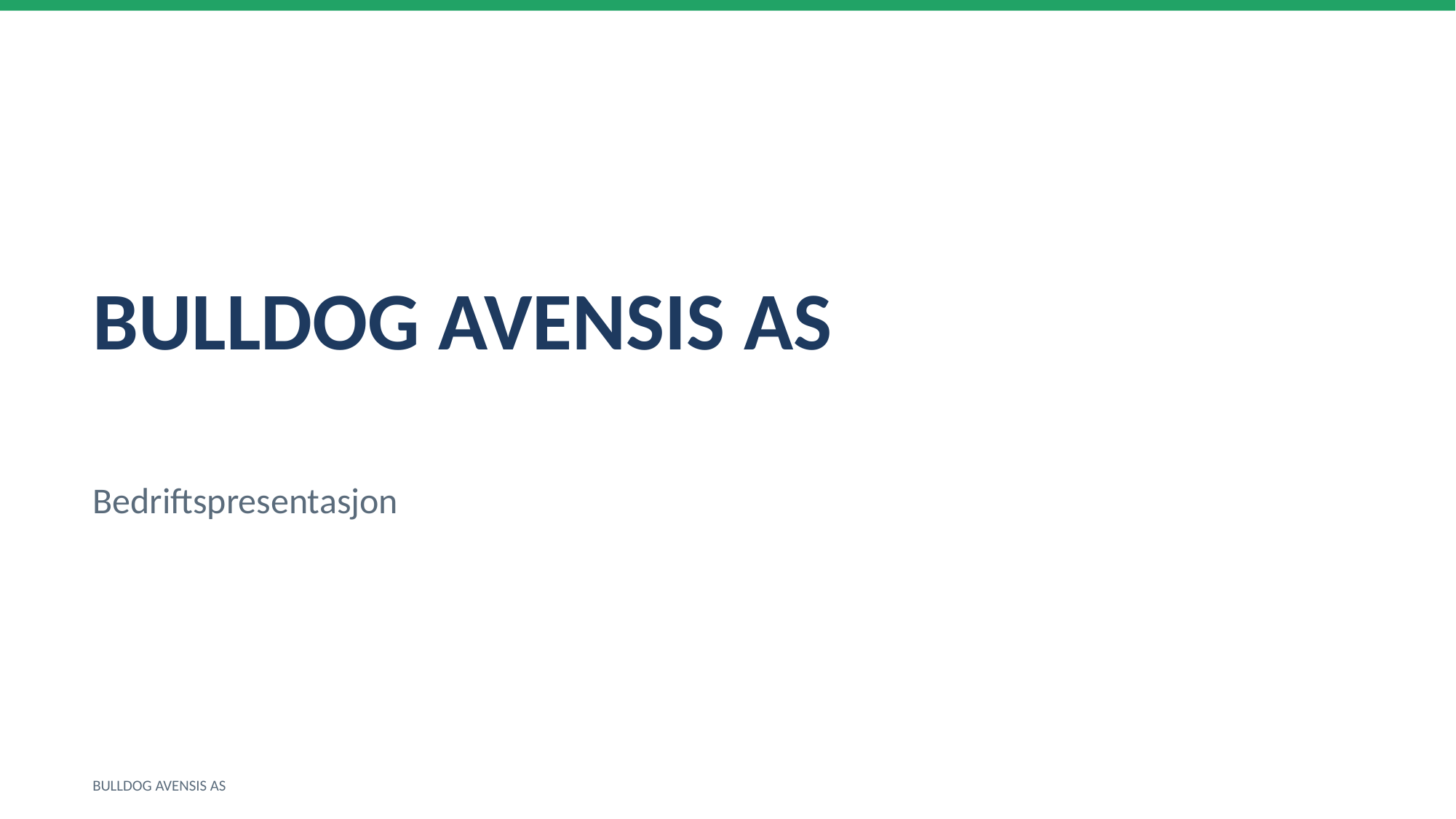

BULLDOG AVENSIS AS
Bedriftspresentasjon
BULLDOG AVENSIS AS